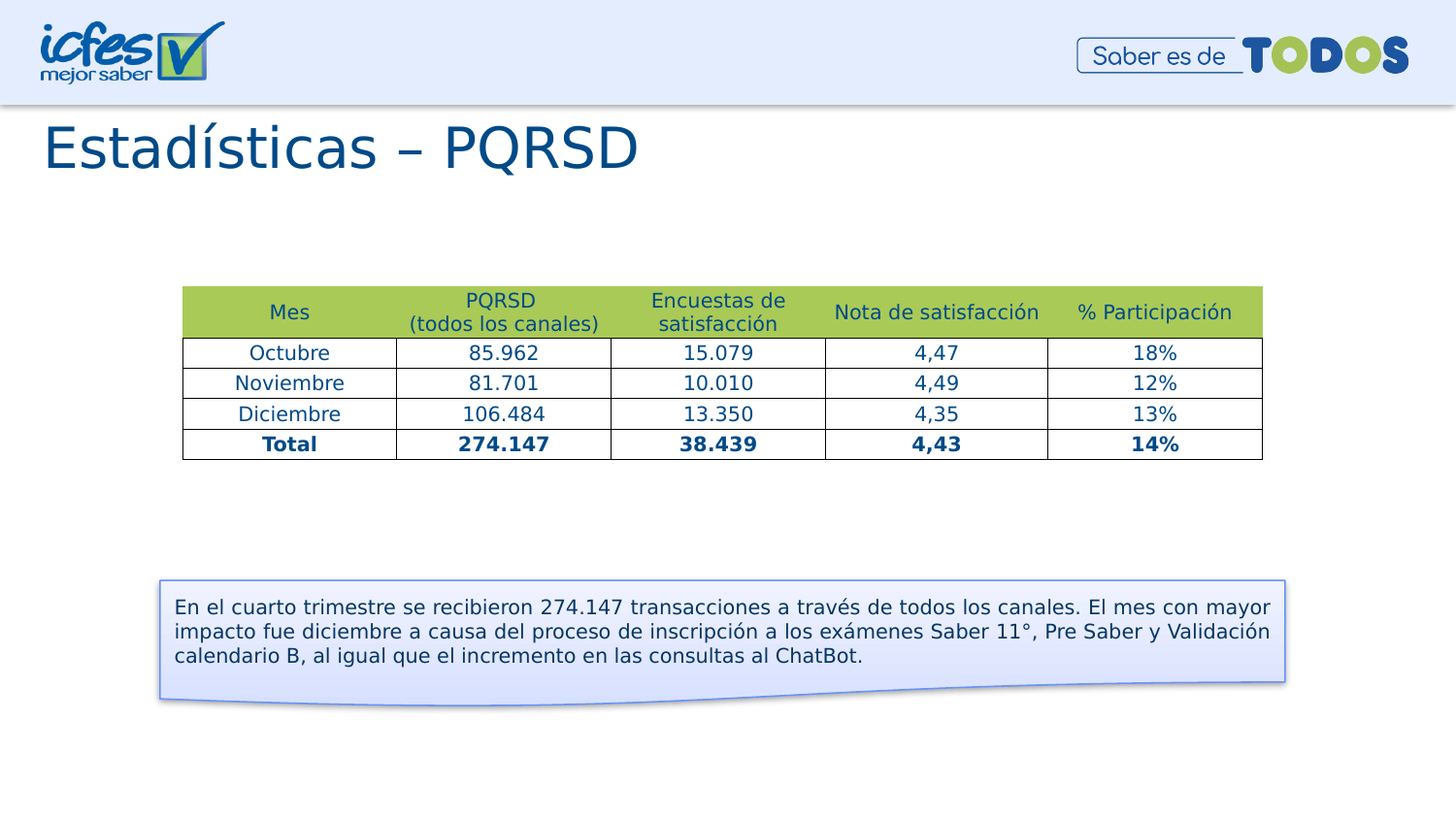

# Estadísticas – PQRSD
| Mes | PQRSD (todos los canales) | Encuestas de satisfacción | Nota de satisfacción | % Participación |
| --- | --- | --- | --- | --- |
| Octubre | 85.962 | 15.079 | 4,47 | 18% |
| Noviembre | 81.701 | 10.010 | 4,49 | 12% |
| Diciembre | 106.484 | 13.350 | 4,35 | 13% |
| Total | 274.147 | 38.439 | 4,43 | 14% |
En el cuarto trimestre se recibieron 274.147 transacciones a través de todos los canales. El mes con mayor impacto fue diciembre a causa del proceso de inscripción a los exámenes Saber 11°, Pre Saber y Validación calendario B, al igual que el incremento en las consultas al ChatBot.